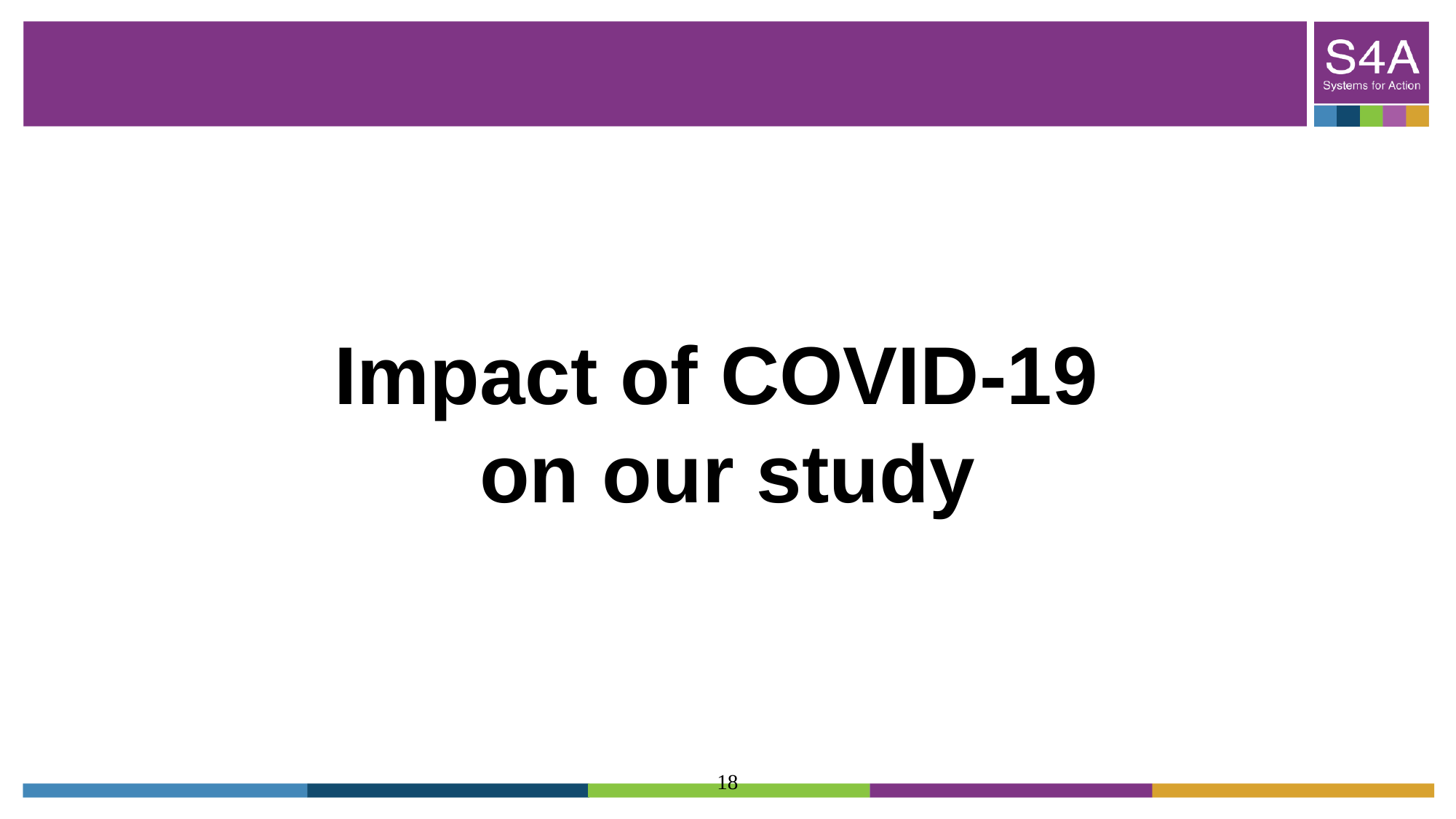

# Impact of COVID-19 on our study
18